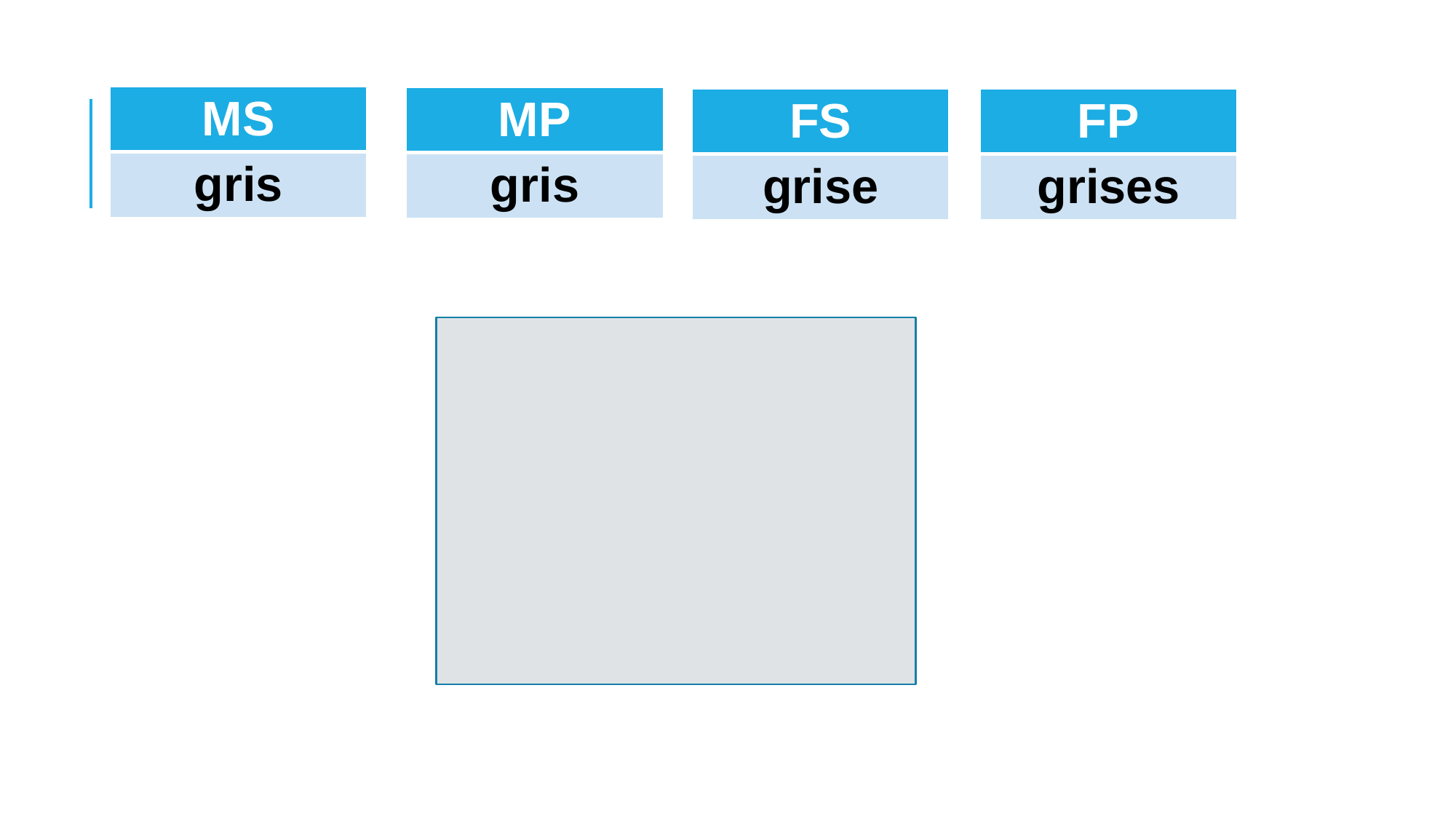

#
| MS |
| --- |
| gris |
| MP |
| --- |
| gris |
| FS |
| --- |
| grise |
| FP |
| --- |
| grises |